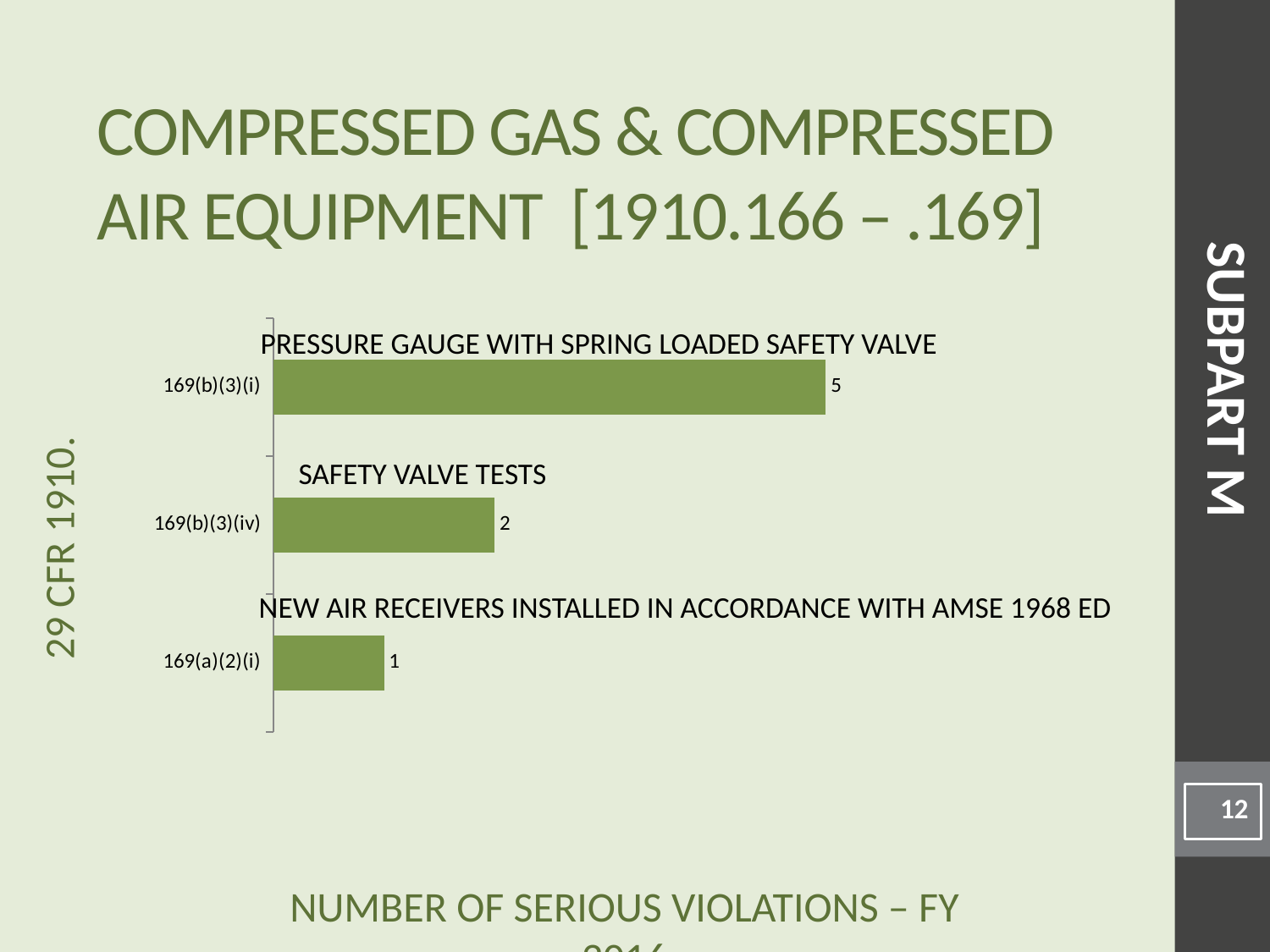

# Compressed Gas & Compressed Air Equipment  [1910.166 – .169]

### Chart

| Category |  |
|---|---|
| 169(a)(2)(i) | 1.0 |
| 169(b)(3)(iv) | 2.0 |
| 169(b)(3)(i) | 5.0 |
Pressure gauge with spring loaded safety valve
SUBPART M
Safety valve tests
New air receivers installed in accordance with AMSE 1968 ed
12